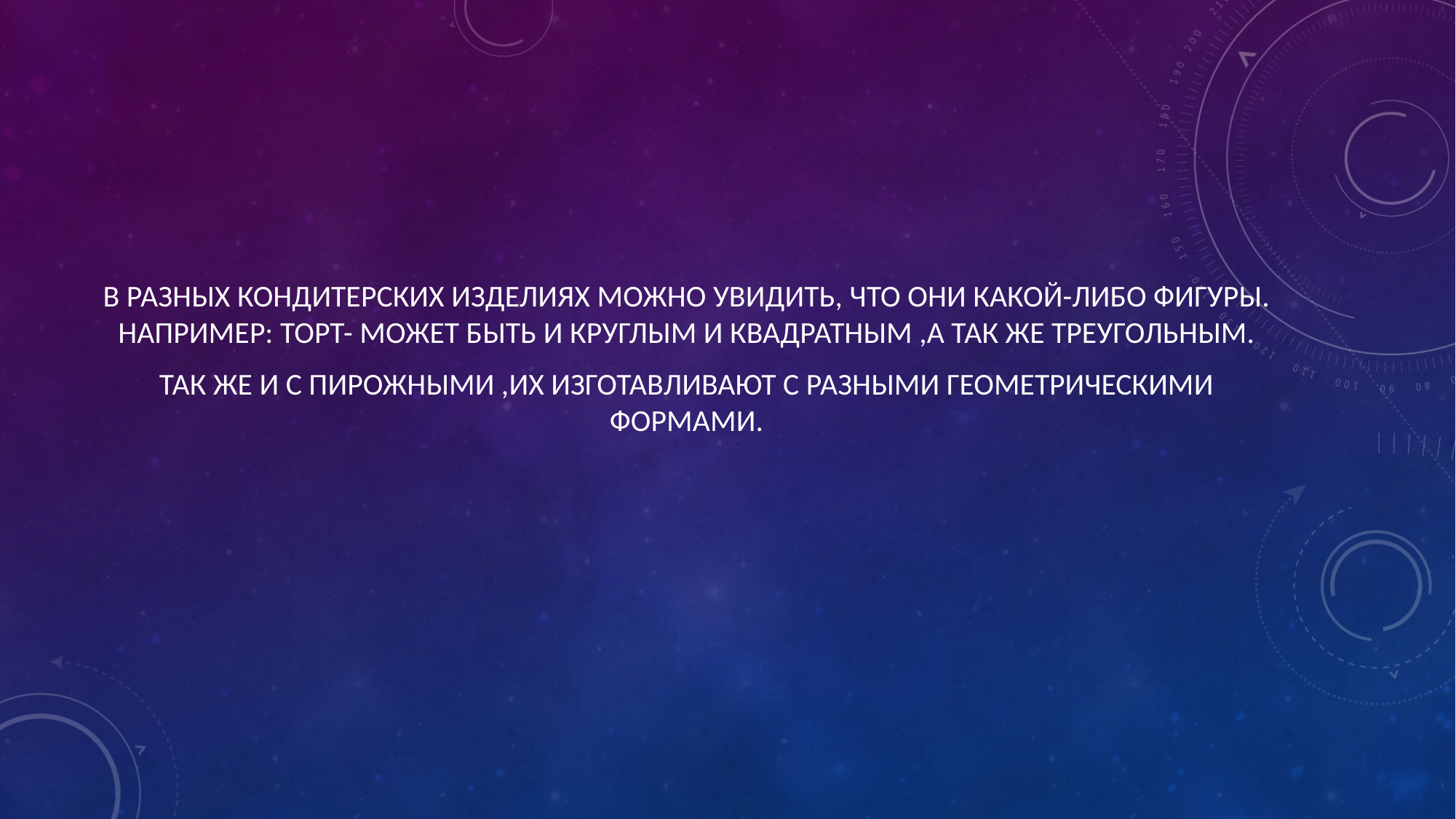

В разных кондитерских изделиях можно увидить, что они какой-либо фигуры. Например: торт- может быть и круглым и квадратным ,а так же треугольным.
Так же и с пирожными ,их изготавливают с разными геометрическими формами.